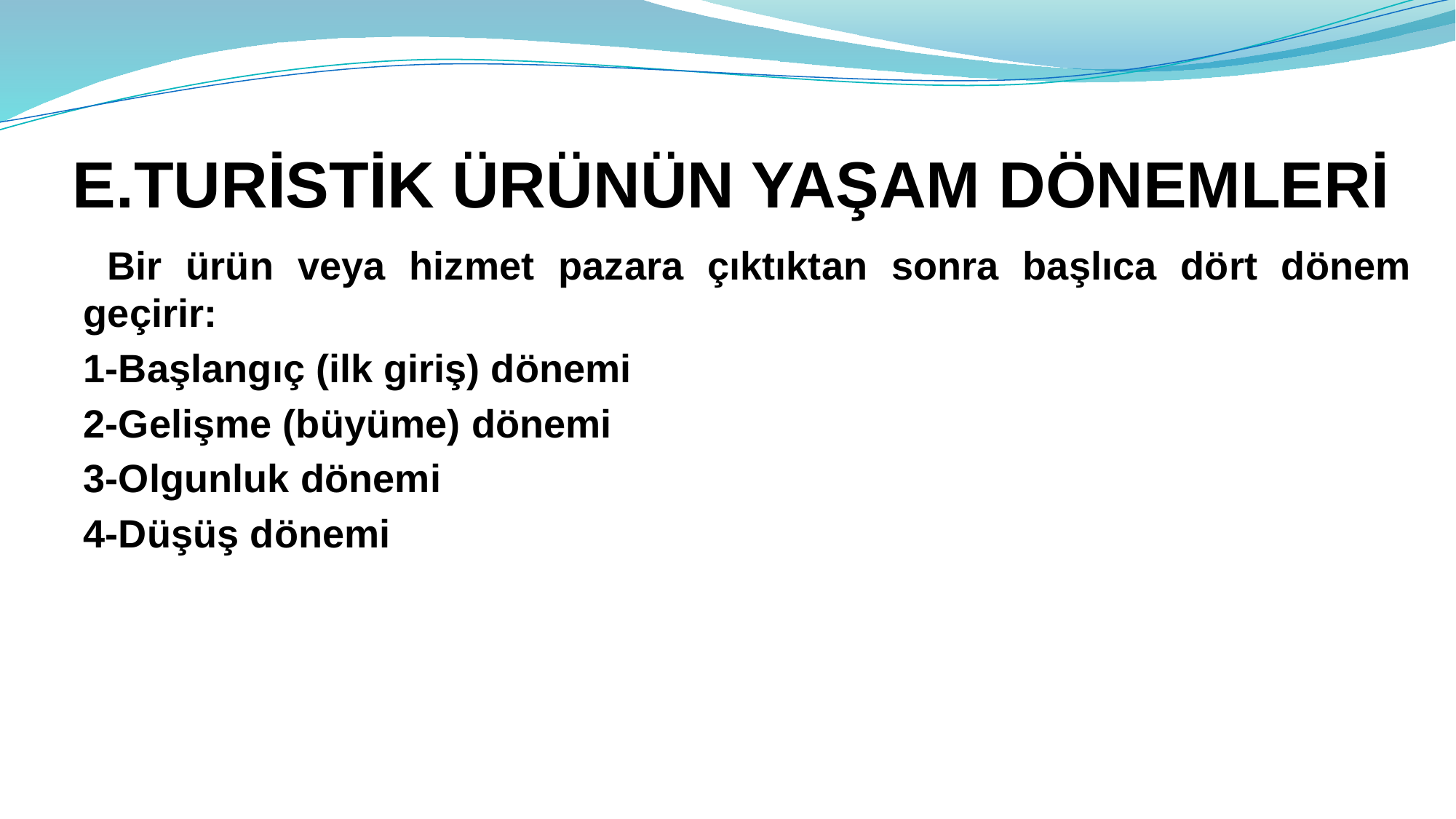

# E.TURİSTİK ÜRÜNÜN YAŞAM DÖNEMLERİ
 Bir ürün veya hizmet pazara çıktıktan sonra başlıca dört dönem geçirir:
1-Başlangıç (ilk giriş) dönemi
2-Gelişme (büyüme) dönemi
3-Olgunluk dönemi
4-Düşüş dönemi